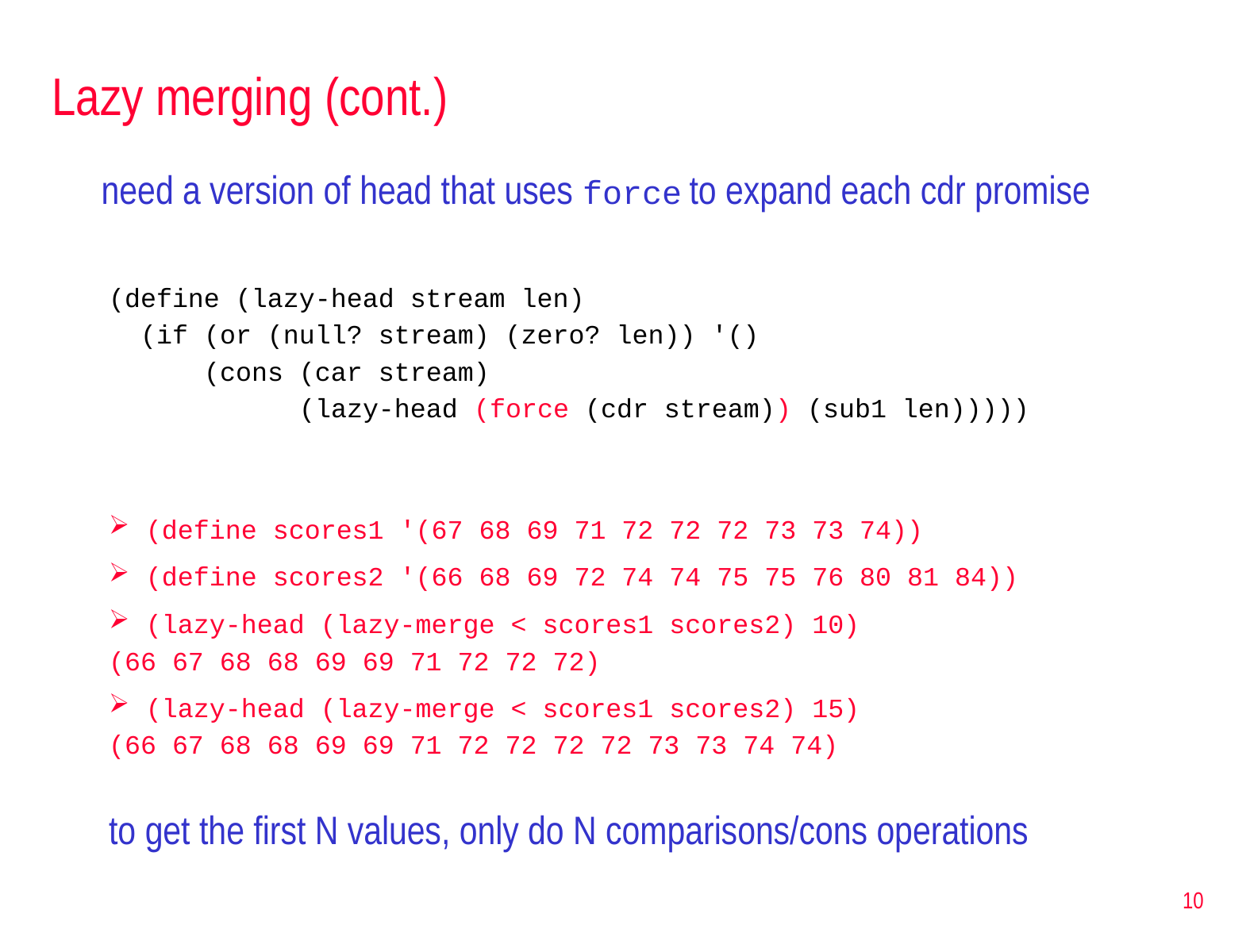

# Lazy merging (cont.)
need a version of head that uses force to expand each cdr promise

(define (lazy-head stream len)
  (if (or (null? stream) (zero? len)) '()
      (cons (car stream)
            (lazy-head (force (cdr stream)) (sub1 len)))))

(define scores1 '(67 68 69 71 72 72 72 73 73 74))
(define scores2 '(66 68 69 72 74 74 75 75 76 80 81 84))
(lazy-head (lazy-merge < scores1 scores2) 10)
(66 67 68 68 69 69 71 72 72 72)
(lazy-head (lazy-merge < scores1 scores2) 15)
(66 67 68 68 69 69 71 72 72 72 72 73 73 74 74)

to get the first N values, only do N comparisons/cons operations
10